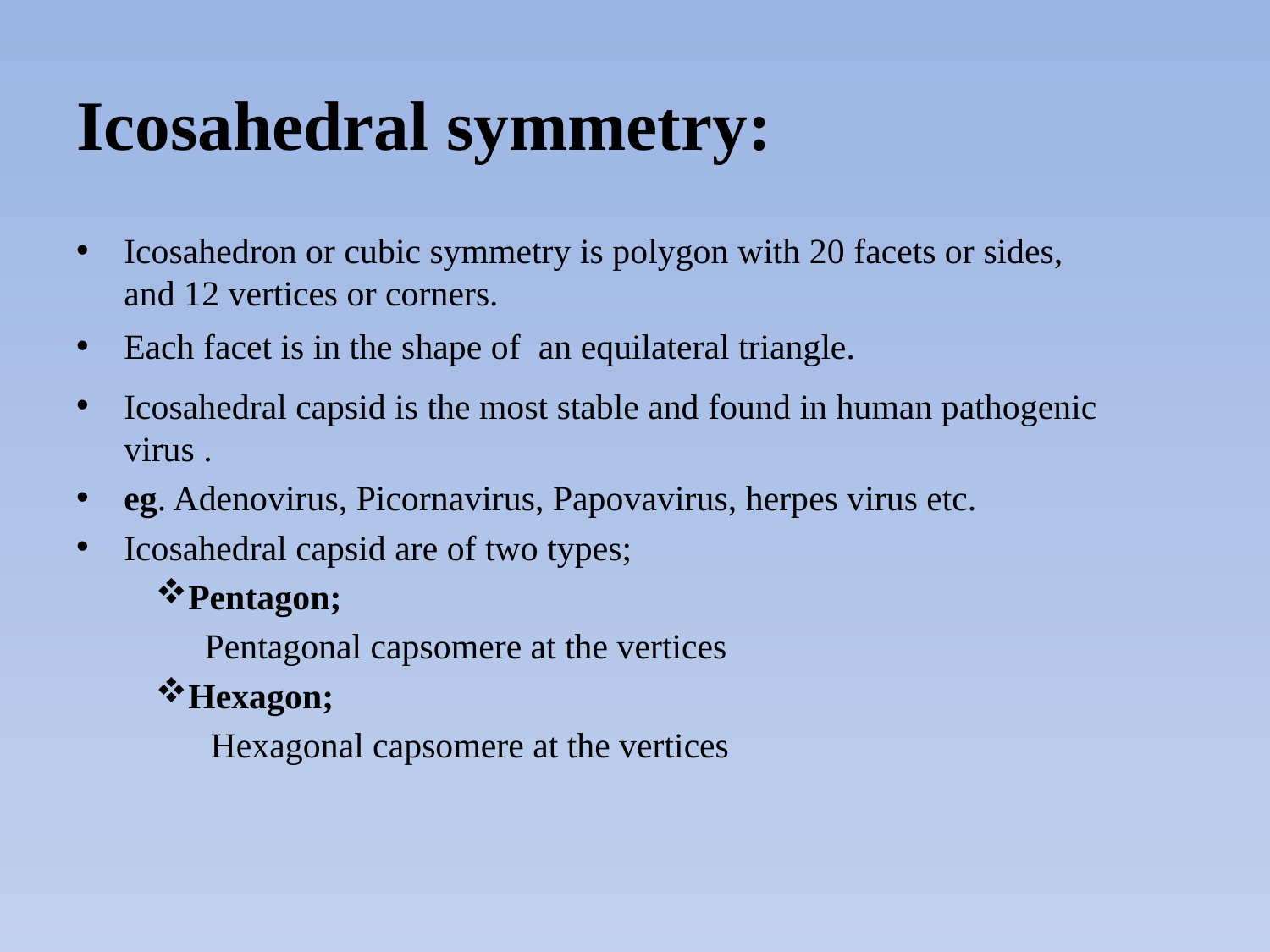

# Icosahedral symmetry:
Icosahedron or cubic symmetry is polygon with 20 facets or sides, and 12 vertices or corners.
Each facet is in the shape of  an equilateral triangle.
Icosahedral capsid is the most stable and found in human pathogenic virus .
eg. Adenovirus, Picornavirus, Papovavirus, herpes virus etc.
Icosahedral capsid are of two types;
Pentagon;
 Pentagonal capsomere at the vertices
Hexagon;
Hexagonal capsomere at the vertices